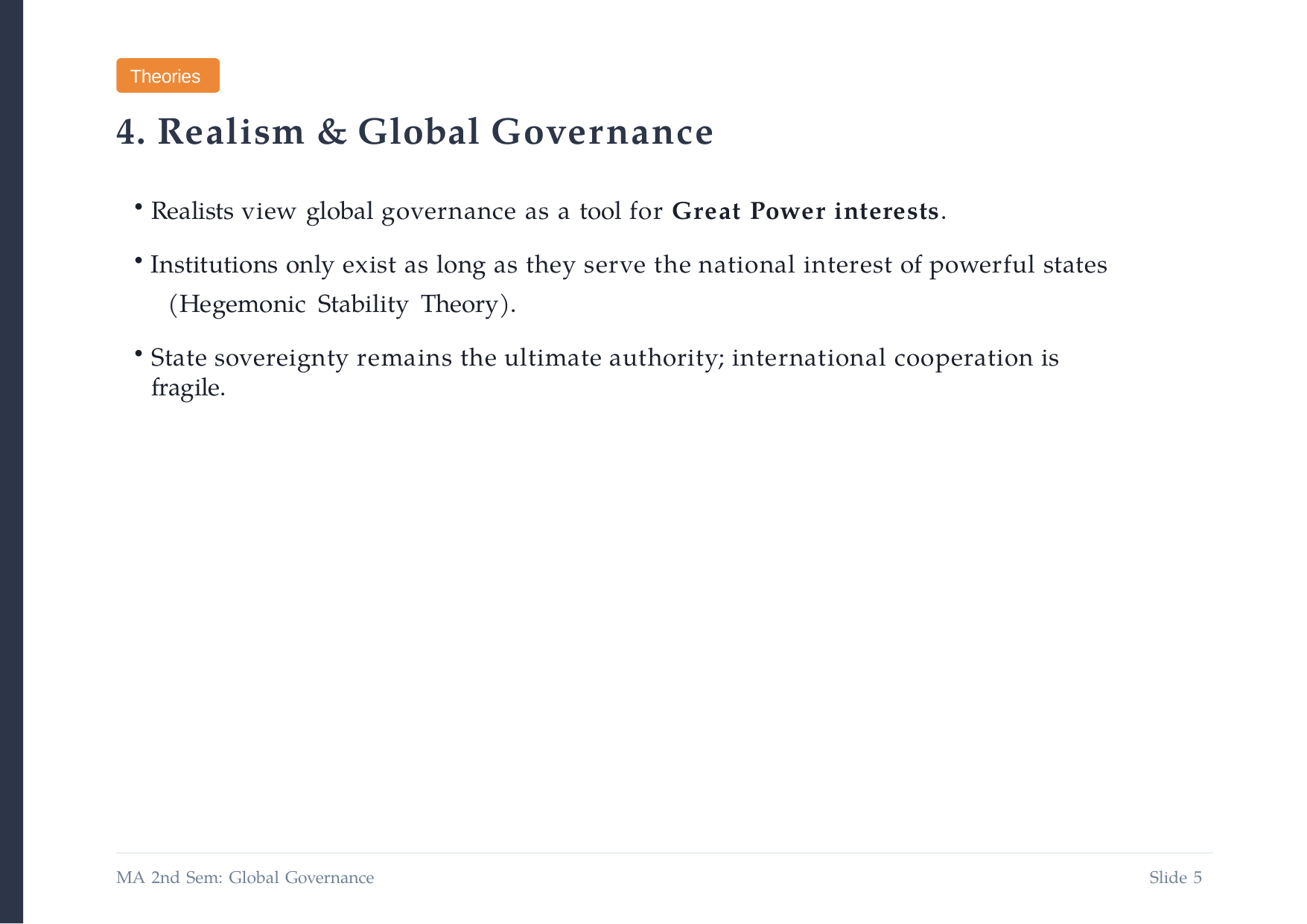

Theories
# 4. Realism & Global Governance
Realists view global governance as a tool for Great Power interests.
Institutions only exist as long as they serve the national interest of powerful states 	(Hegemonic Stability Theory).
State sovereignty remains the ultimate authority; international cooperation is fragile.

MA 2nd Sem: Global Governance
Slide 5